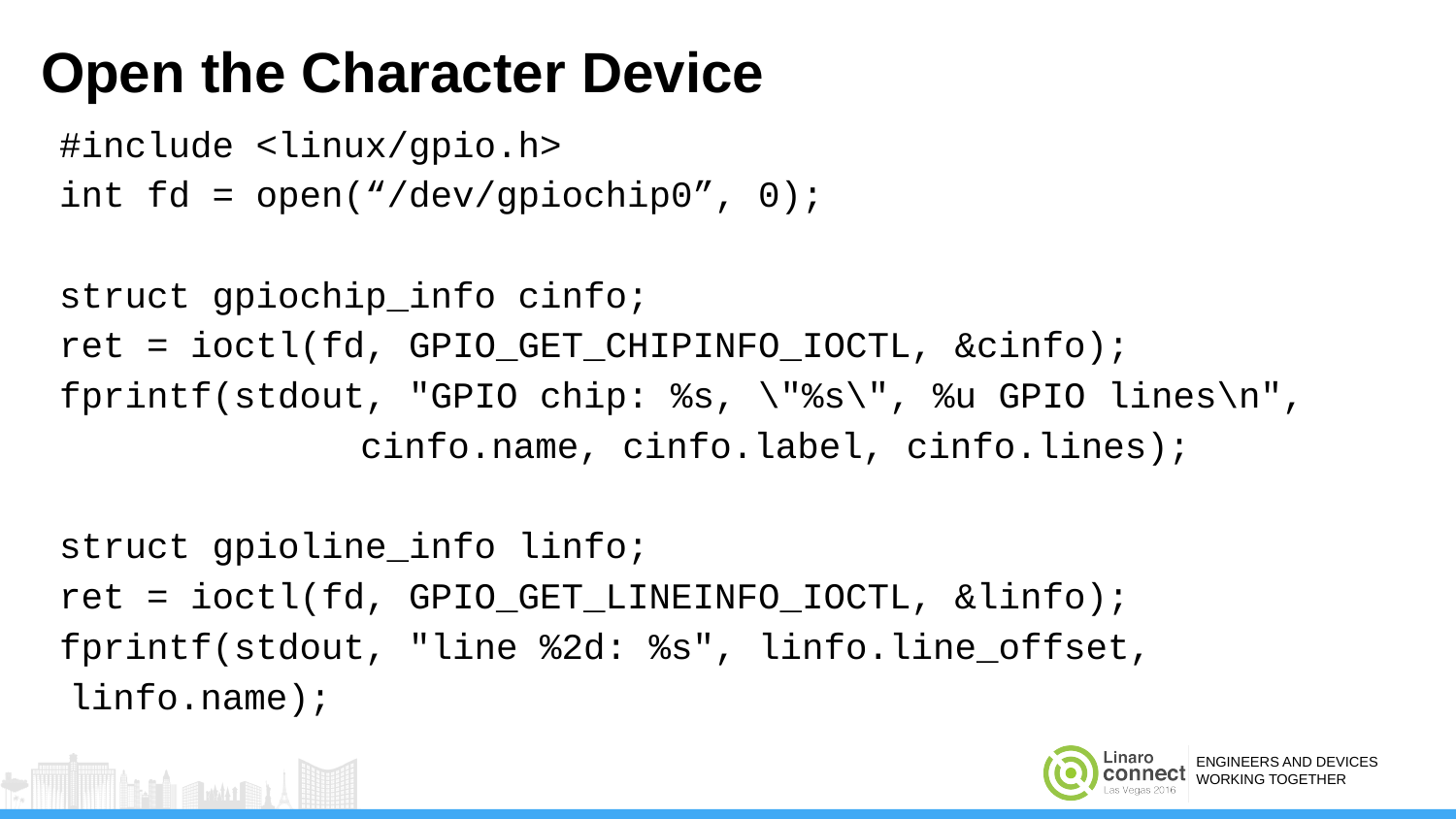

# Open the Character Device
#include <linux/gpio.h>
int fd = open(“/dev/gpiochip0”, 0);

struct gpiochip_info cinfo;
ret = ioctl(fd, GPIO_GET_CHIPINFO_IOCTL, &cinfo);
fprintf(stdout, "GPIO chip: %s, \"%s\", %u GPIO lines\n",
		cinfo.name, cinfo.label, cinfo.lines);

struct gpioline_info linfo;
ret = ioctl(fd, GPIO_GET_LINEINFO_IOCTL, &linfo);
fprintf(stdout, "line %2d: %s", linfo.line_offset, linfo.name);